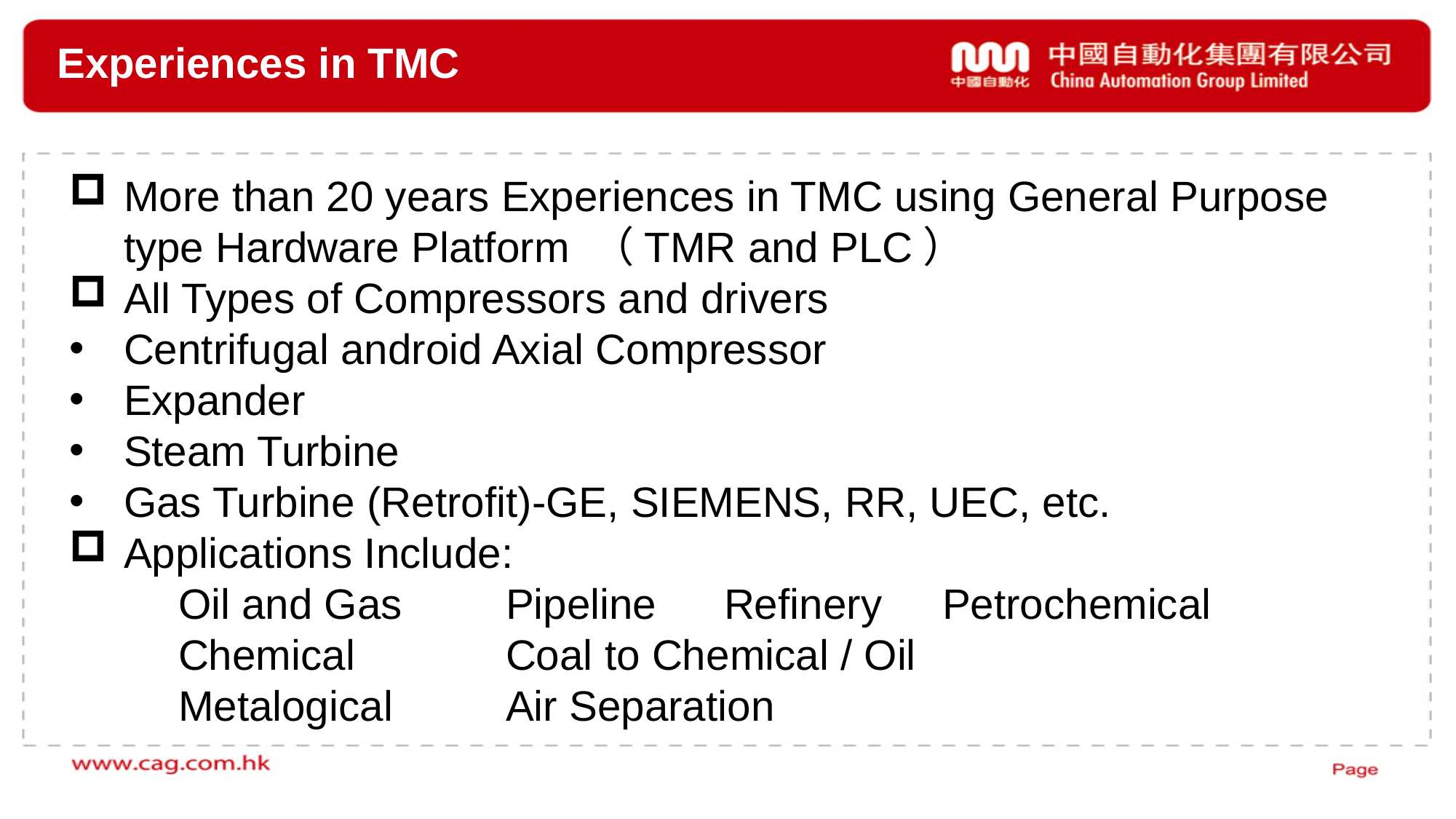

# Experiences in TMC
More than 20 years Experiences in TMC using General Purpose type Hardware Platform （TMR and PLC）
All Types of Compressors and drivers
Centrifugal android Axial Compressor
Expander
Steam Turbine
Gas Turbine (Retrofit)-GE, SIEMENS, RR, UEC, etc.
Applications Include:
	Oil and Gas 	Pipeline	Refinery	Petrochemical
	Chemical		Coal to Chemical / Oil
	Metalogical		Air Separation